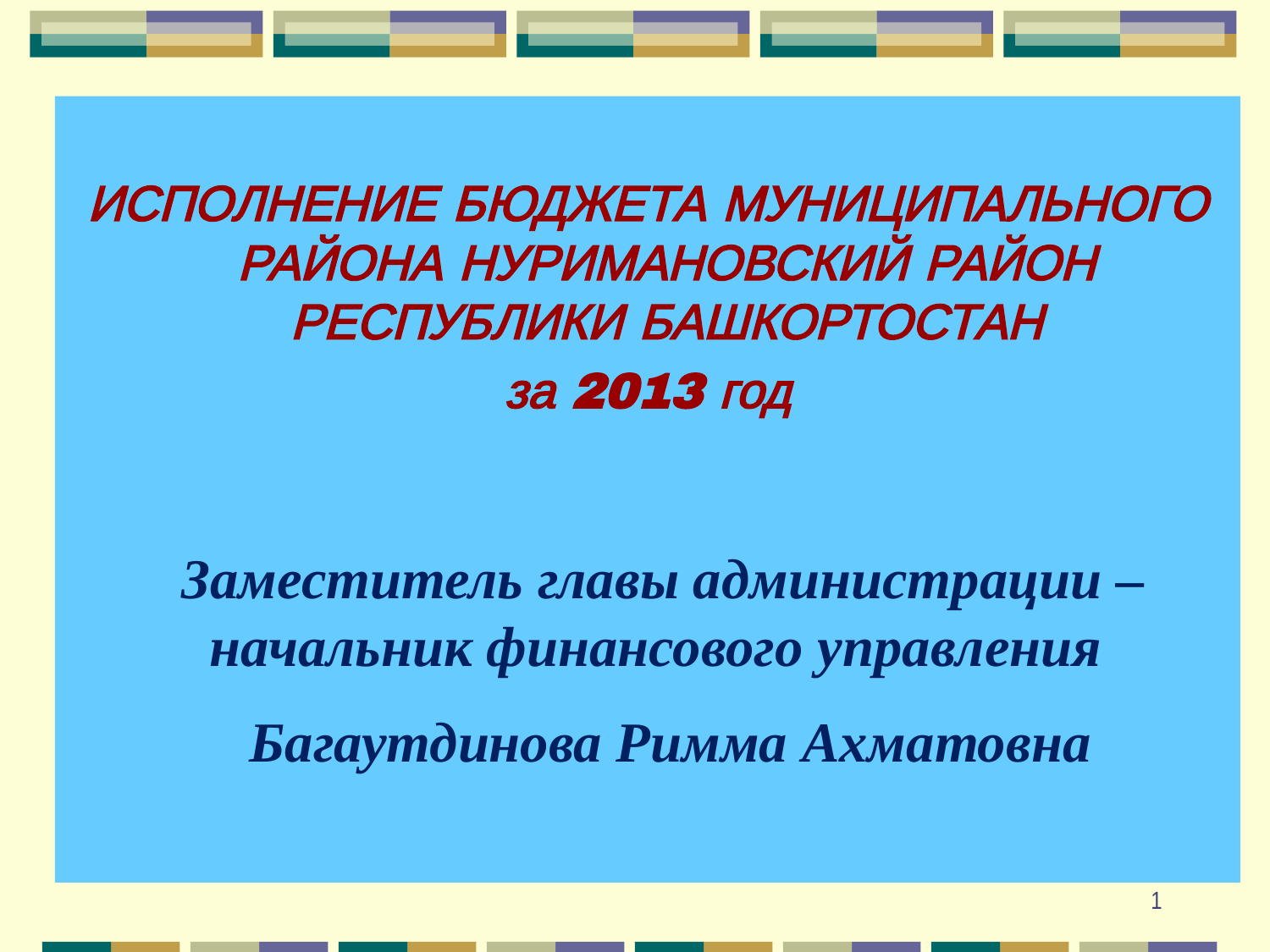

ИСПОЛНЕНИЕ БЮДЖЕТА МУНИЦИПАЛЬНОГО РАЙОНА НУРИМАНОВСКИЙ РАЙОН РЕСПУБЛИКИ БАШКОРТОСТАН
за 2013 год

Заместитель главы администрации –начальник финансового управления
 Багаутдинова Римма Ахматовна
1